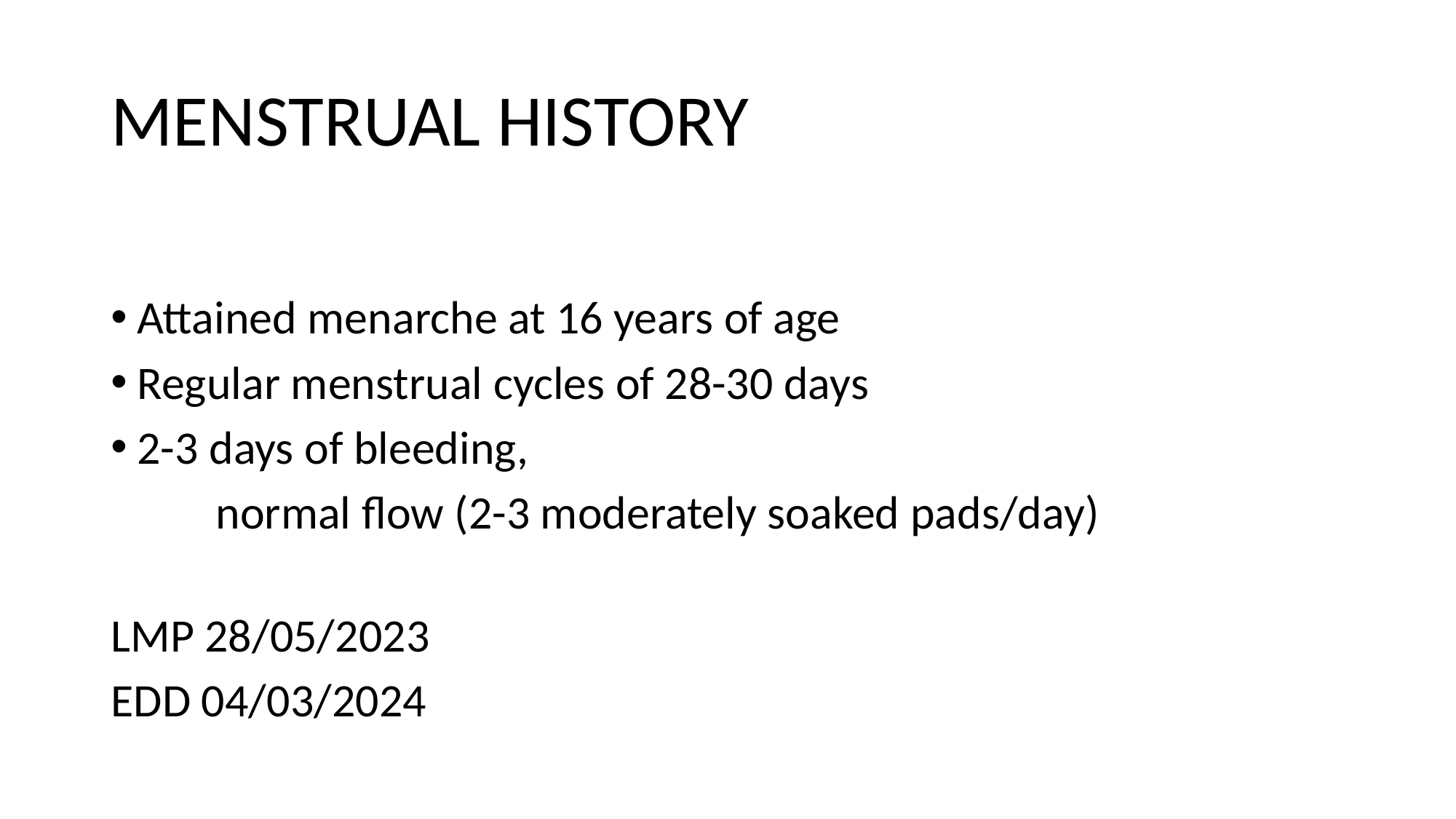

# MENSTRUAL HISTORY

Attained menarche at 16 years of age
Regular menstrual cycles of 28-30 days
2-3 days of bleeding,
	normal flow (2-3 moderately soaked pads/day)

LMP 28/05/2023
EDD 04/03/2024